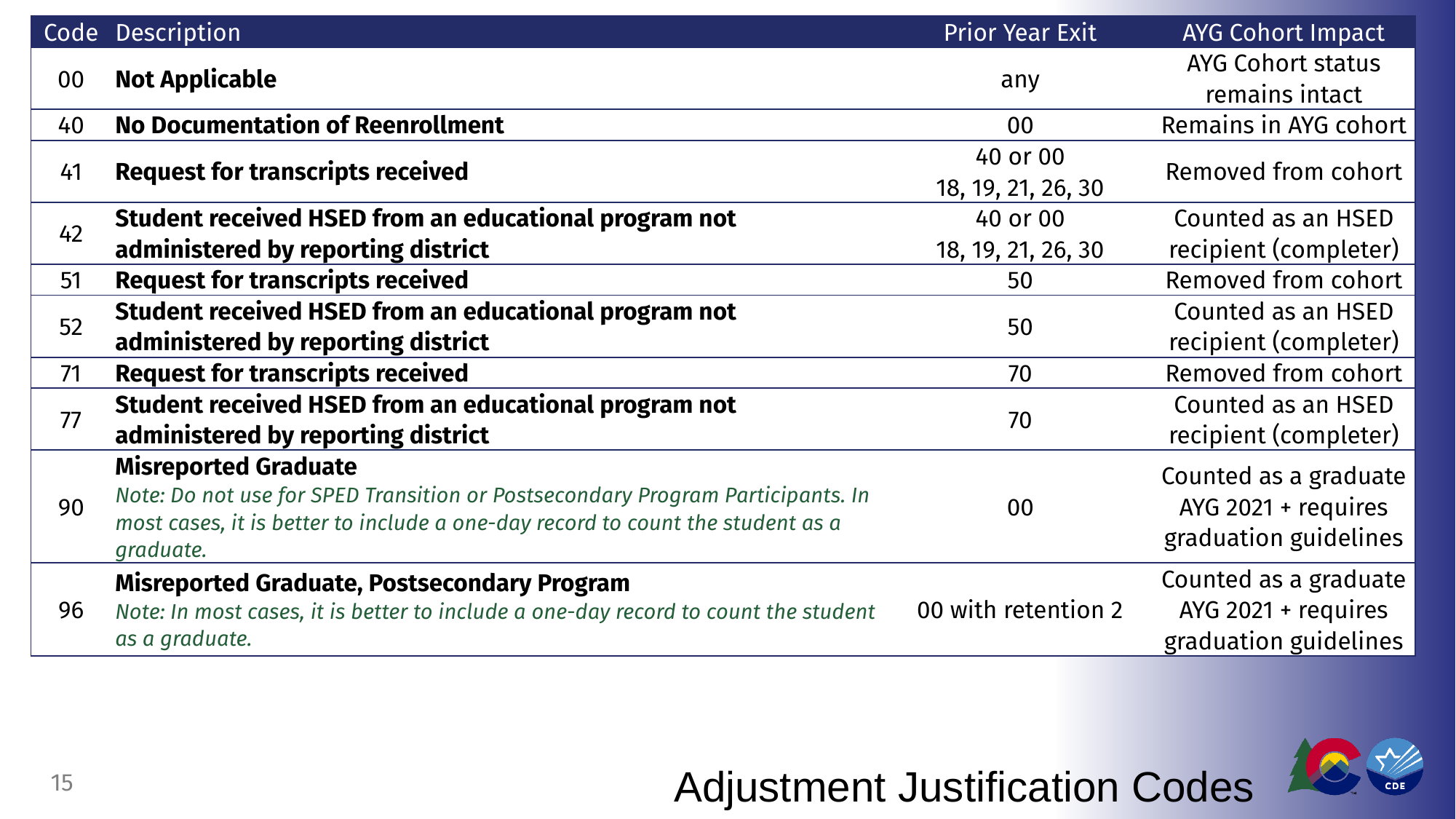

| Code | Description | Prior Year Exit | AYG Cohort Impact |
| --- | --- | --- | --- |
| 00 | Not Applicable | any | AYG Cohort status remains intact |
| 40 | No Documentation of Reenrollment | 00 | Remains in AYG cohort |
| 41 | Request for transcripts received | 40 or 00 18, 19, 21, 26, 30 | Removed from cohort |
| 42 | Student received HSED from an educational program not administered by reporting district | 40 or 00 18, 19, 21, 26, 30 | Counted as an HSED recipient (completer) |
| 51 | Request for transcripts received | 50 | Removed from cohort |
| 52 | Student received HSED from an educational program not administered by reporting district | 50 | Counted as an HSED recipient (completer) |
| 71 | Request for transcripts received | 70 | Removed from cohort |
| 77 | Student received HSED from an educational program not administered by reporting district | 70 | Counted as an HSED recipient (completer) |
| 90 | Misreported Graduate Note: Do not use for SPED Transition or Postsecondary Program Participants. In most cases, it is better to include a one-day record to count the student as a graduate. | 00 | Counted as a graduate AYG 2021 + requires graduation guidelines |
| 96 | Misreported Graduate, Postsecondary Program Note: In most cases, it is better to include a one-day record to count the student as a graduate. | 00 with retention 2 | Counted as a graduate AYG 2021 + requires graduation guidelines |
# Adjustment Justification Codes
15